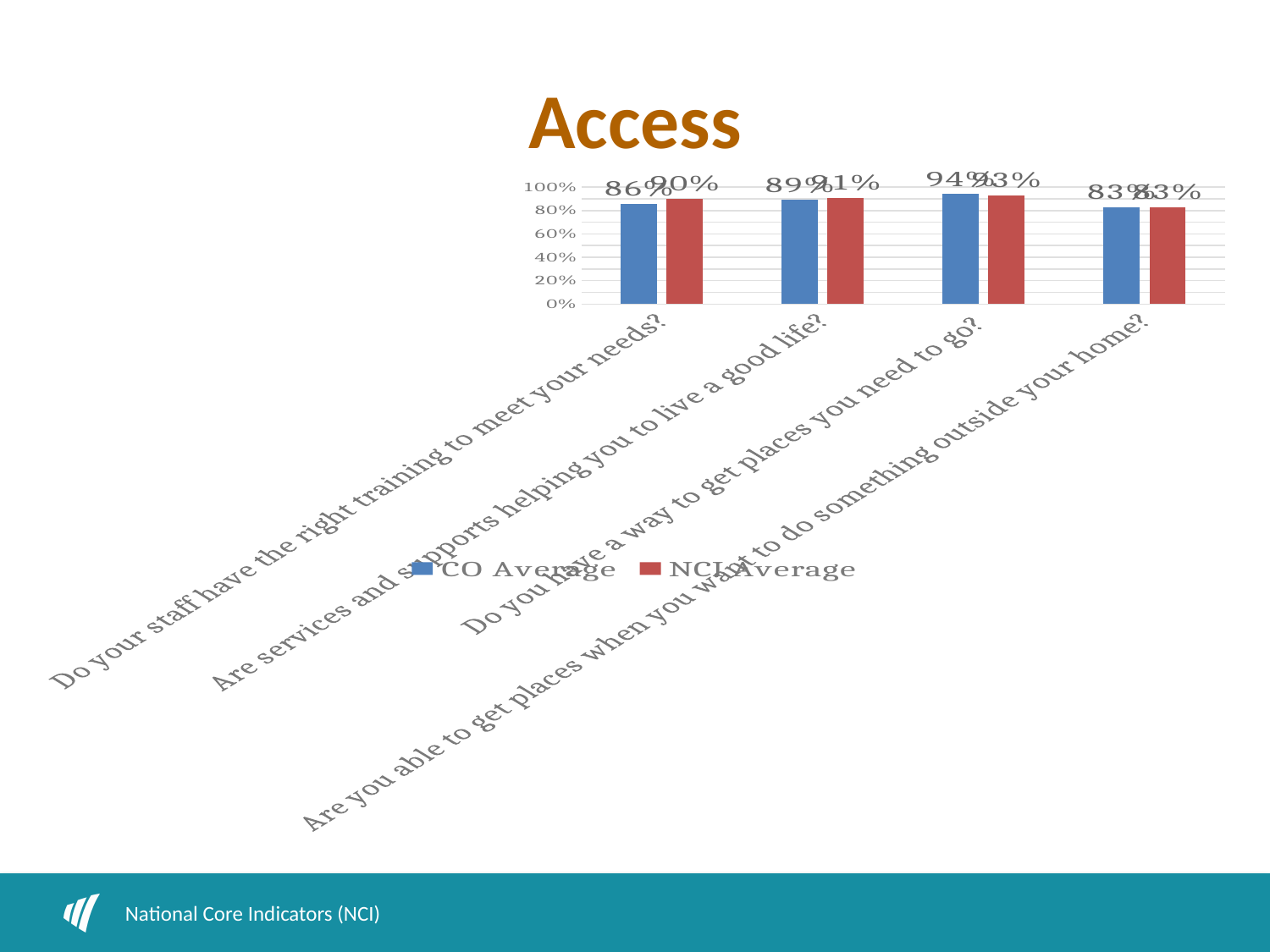

# Access

### Chart

| Category | CO Average | NCI Average |
|---|---|---|
| Do your staff have the right training to meet your needs? | 0.86 | 0.9 |
| Are services and supports helping you to live a good life? | 0.89 | 0.91 |
| Do you have a way to get places you need to go?  | 0.94 | 0.93 |
| Are you able to get places when you want to do something outside your home? | 0.83 | 0.83 |
National Core Indicators (NCI)